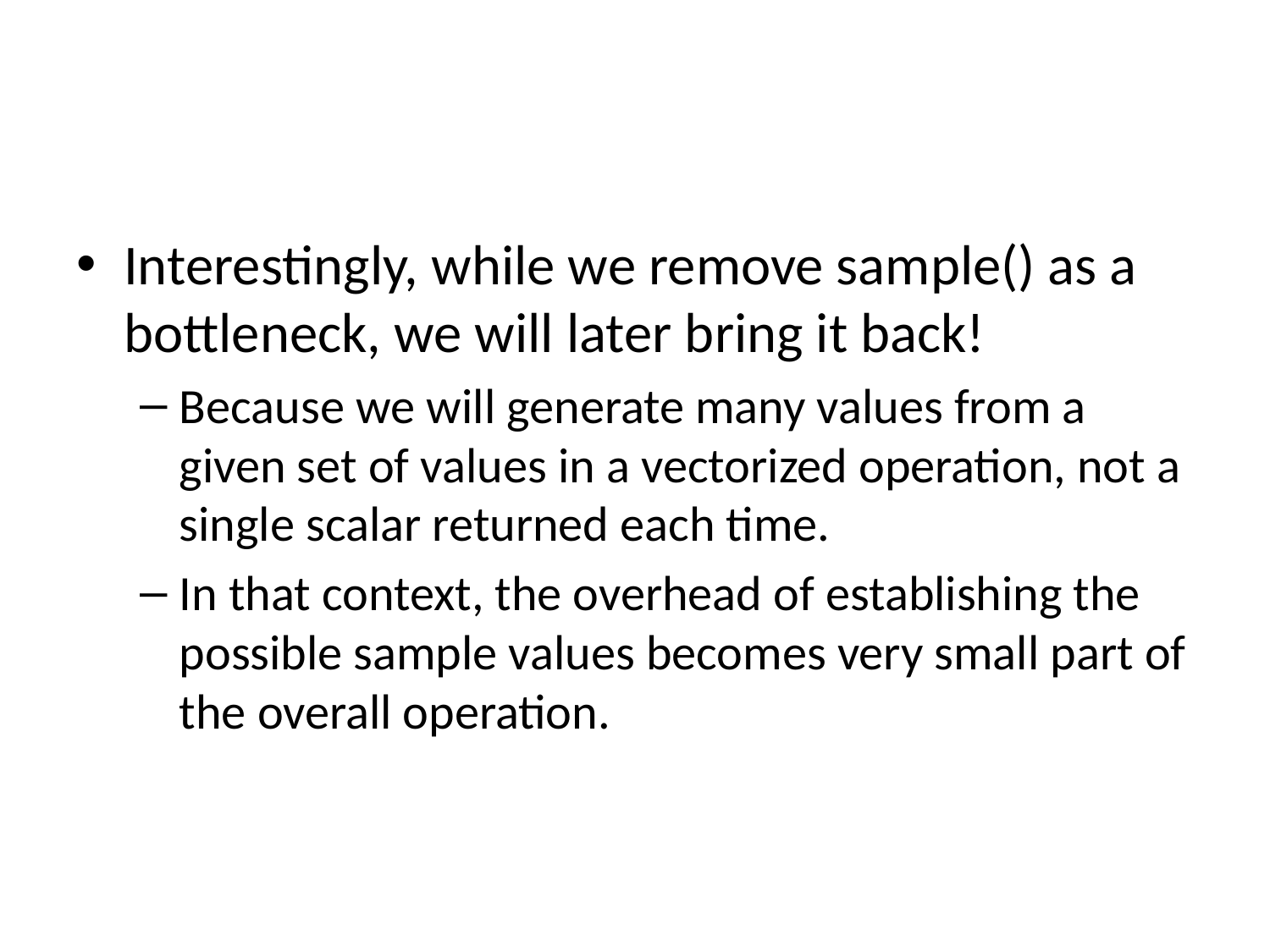

#
Interestingly, while we remove sample() as a bottleneck, we will later bring it back!
Because we will generate many values from a given set of values in a vectorized operation, not a single scalar returned each time.
In that context, the overhead of establishing the possible sample values becomes very small part of the overall operation.